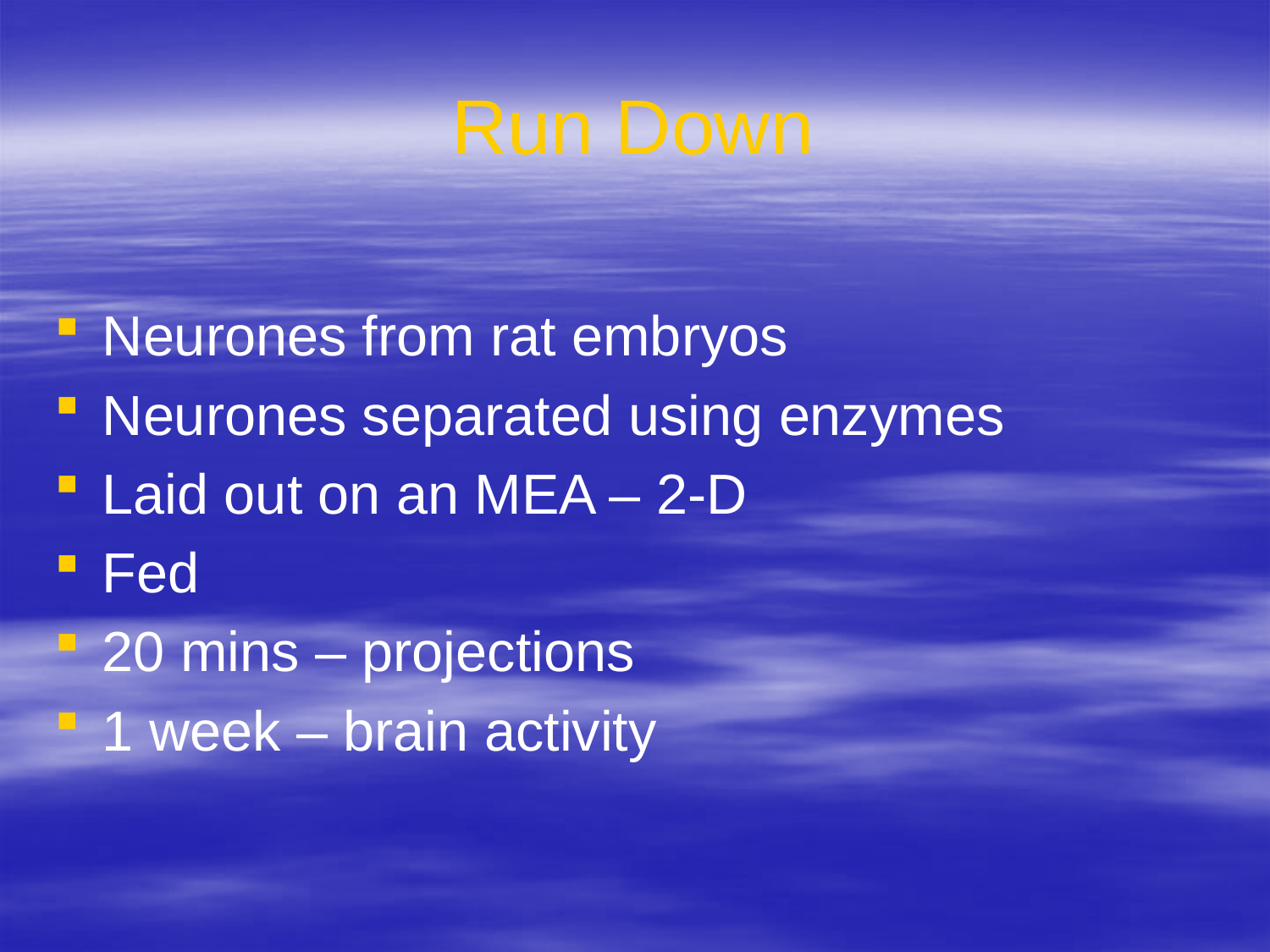

# Run Down
Neurones from rat embryos
Neurones separated using enzymes
Laid out on an MEA – 2-D
Fed
20 mins – projections
1 week – brain activity